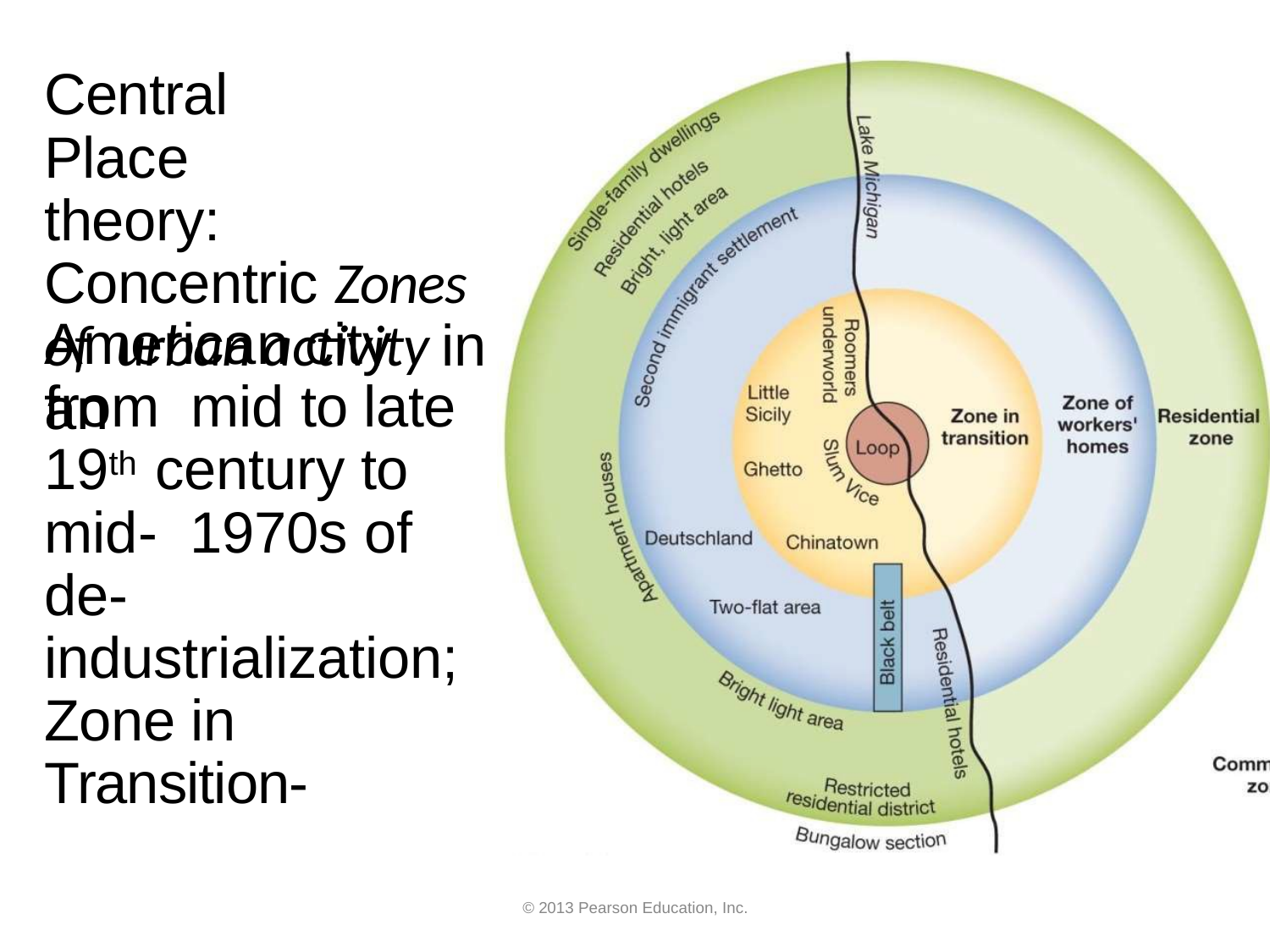

# Central Place  theory:
Concentric Zones of  urban activity in an

American city from  mid to late 19th  century to mid-  1970s of de-  industrialization;  Zone in Transition-
© 2013 Pearson Education, Inc.